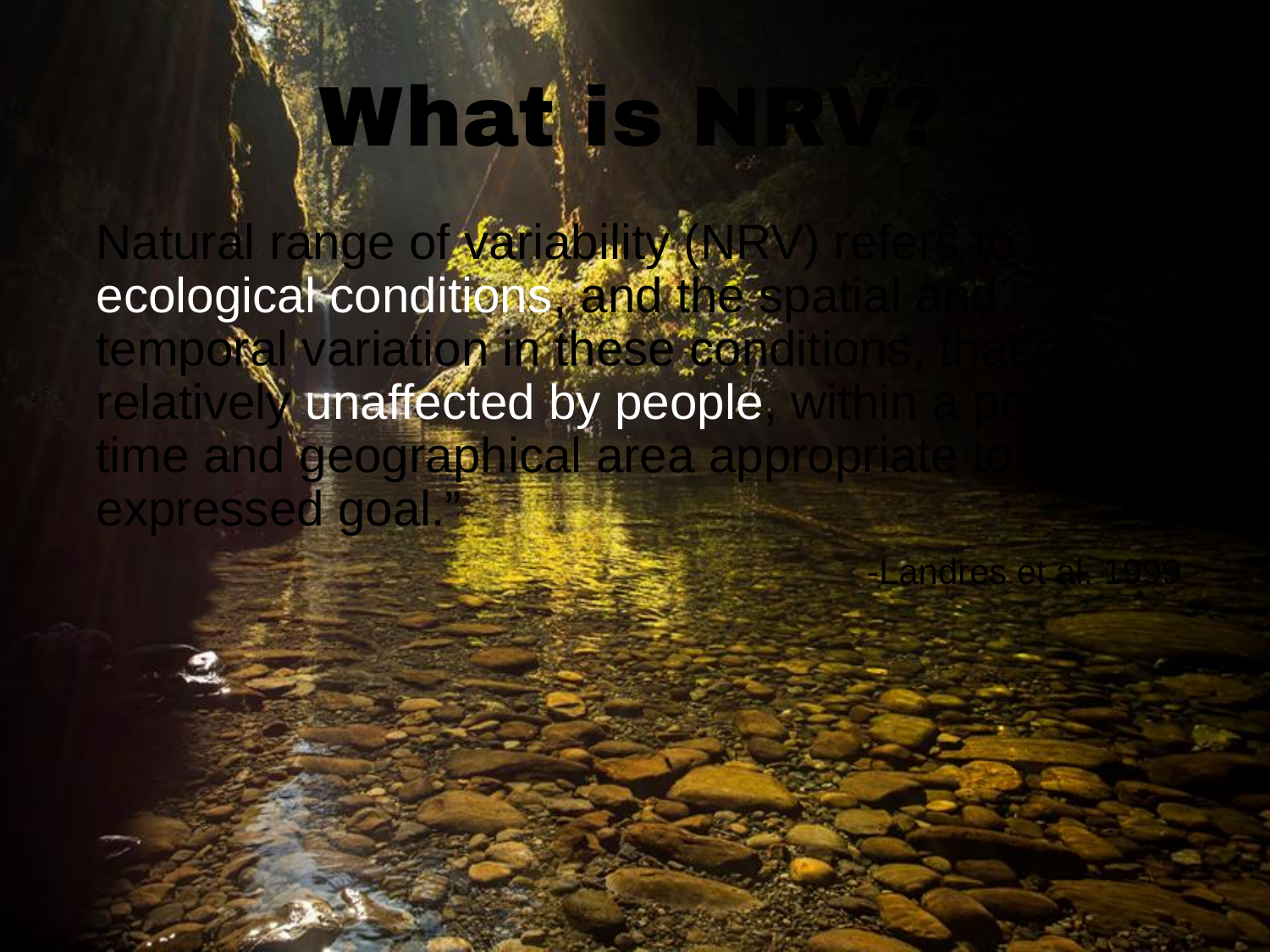

# What is NRV?
Natural range of variability (NRV) refers to “the ecological conditions, and the spatial and temporal variation in these conditions, that are relatively unaffected by people, within a period of time and geographical area appropriate to an expressed goal.”
-Landres et al. 1999